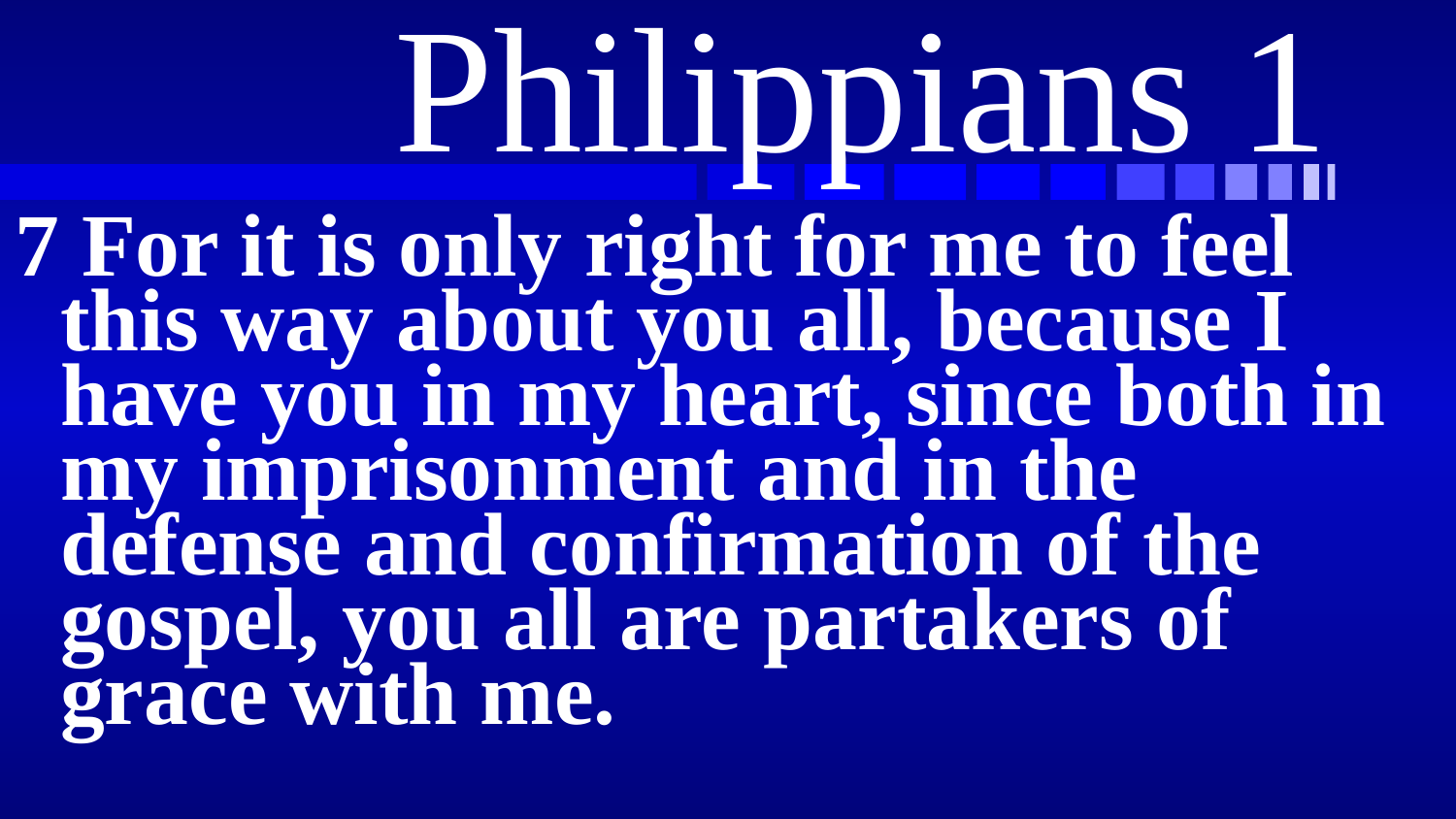

# Philippians 1
7 For it is only right for me to feel this way about you all, because I have you in my heart, since both in my imprisonment and in the defense and confirmation of the gospel, you all are partakers of grace with me.